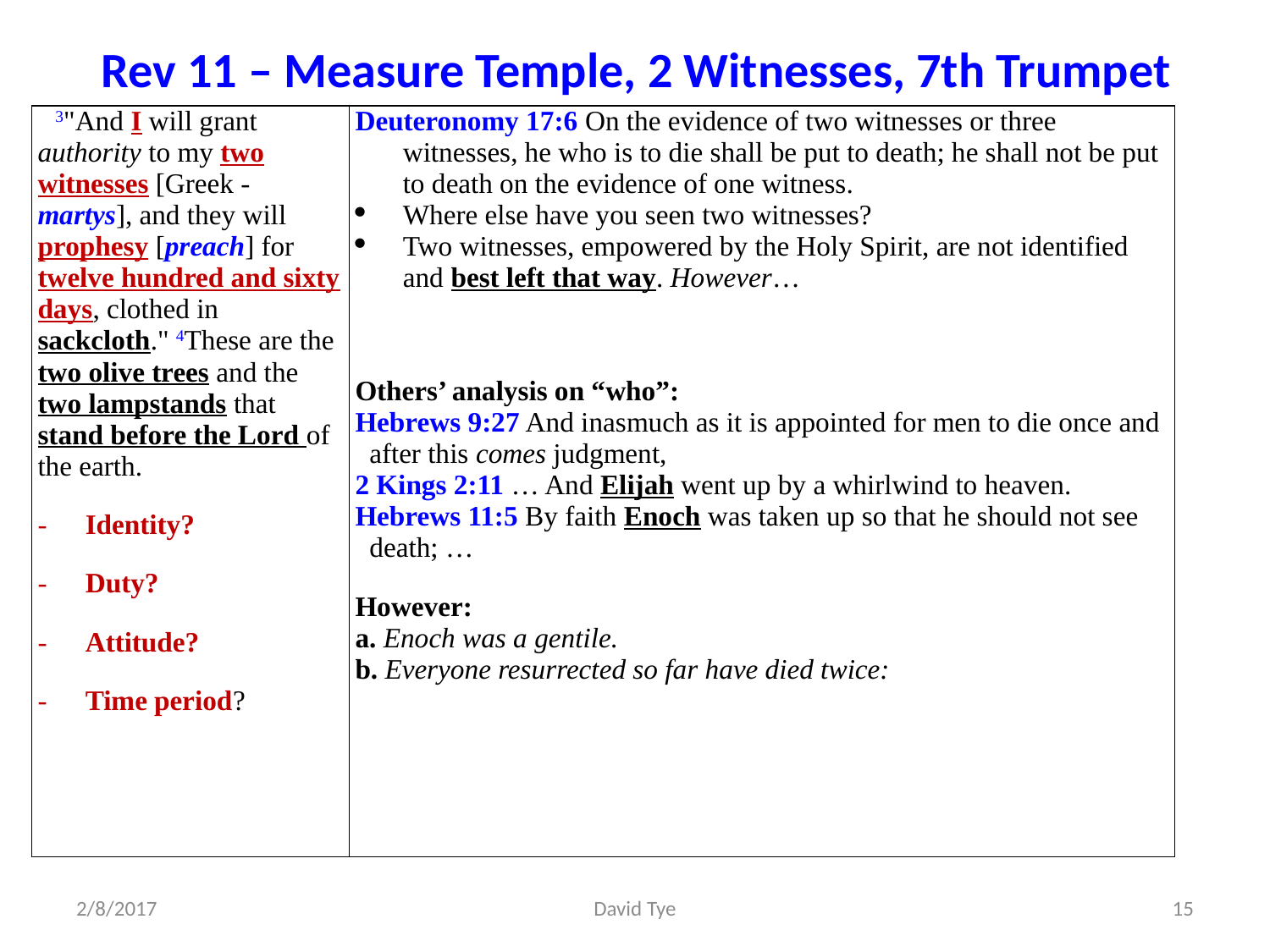

Rev 11 – Measure Temple, 2 Witnesses, 7th Trumpet
| 3"And I will grant authority to my two witnesses [Greek - martys], and they will prophesy [preach] for twelve hundred and sixty days, clothed in sackcloth." 4These are the two olive trees and the two lampstands that stand before the Lord of the earth. Identity? Duty? Attitude? Time period? | Deuteronomy 17:6 On the evidence of two witnesses or three witnesses, he who is to die shall be put to death; he shall not be put to death on the evidence of one witness. Where else have you seen two witnesses? Two witnesses, empowered by the Holy Spirit, are not identified and best left that way. However… Others’ analysis on “who”: Hebrews 9:27 And inasmuch as it is appointed for men to die once and after this comes judgment, 2 Kings 2:11 … And Elijah went up by a whirlwind to heaven. Hebrews 11:5 By faith Enoch was taken up so that he should not see death; … However: a. Enoch was a gentile. b. Everyone resurrected so far have died twice: |
| --- | --- |
2/8/2017
David Tye
15